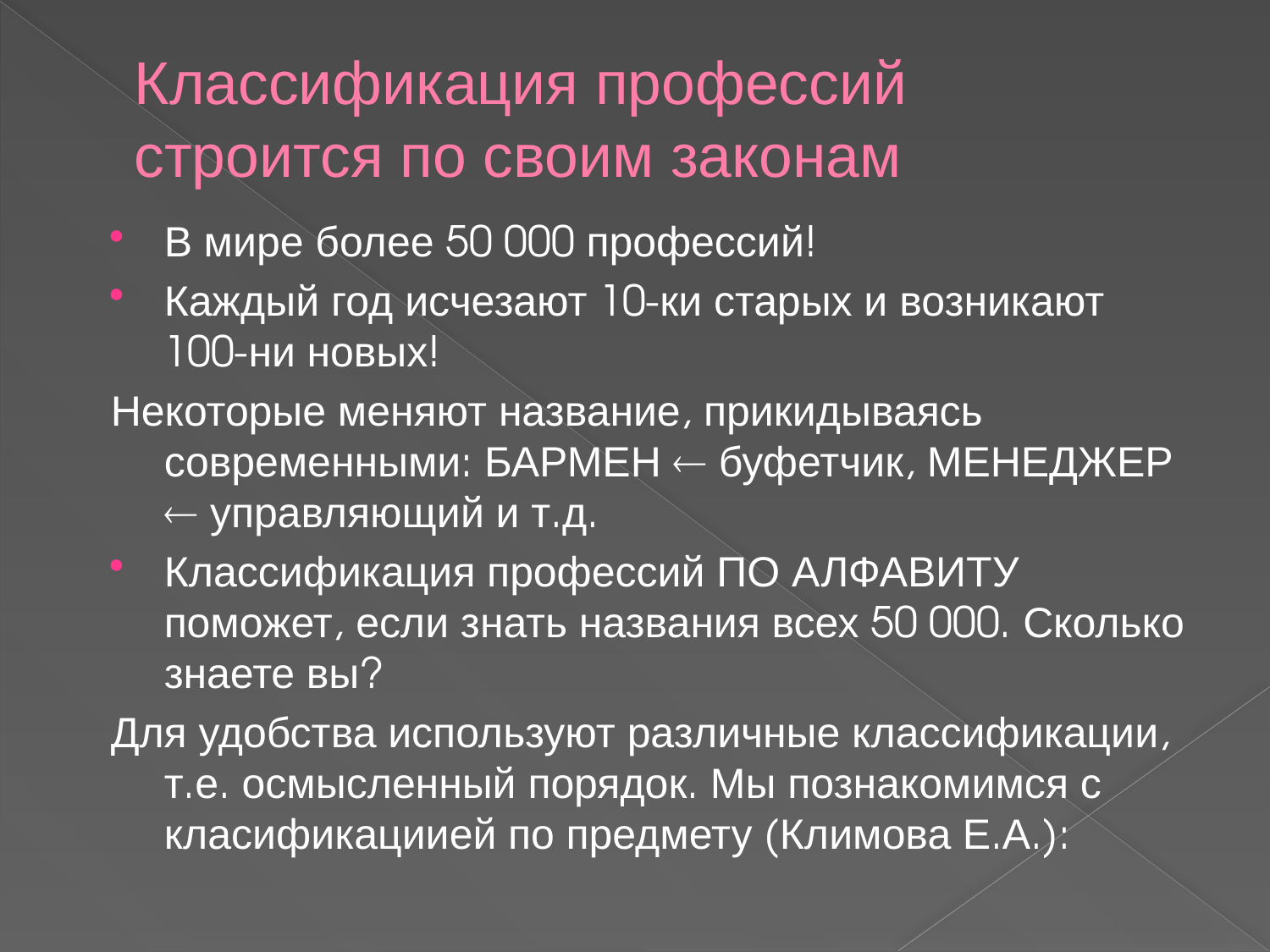

# Классификация профессий строится по своим законам
В мире более 50 000 профессий!
Каждый год исчезают 10-ки старых и возникают 100-ни новых!
Некоторые меняют название, прикидываясь современными: БАРМЕН ← буфетчик, МЕНЕДЖЕР ← управляющий и т.д.
Классификация профессий ПО АЛФАВИТУ поможет, если знать названия всех 50 000. Сколько знаете вы?
Для удобства используют различные классификации, т.е. осмысленный порядок. Мы познакомимся с класификациией по предмету (Климова Е.А.):